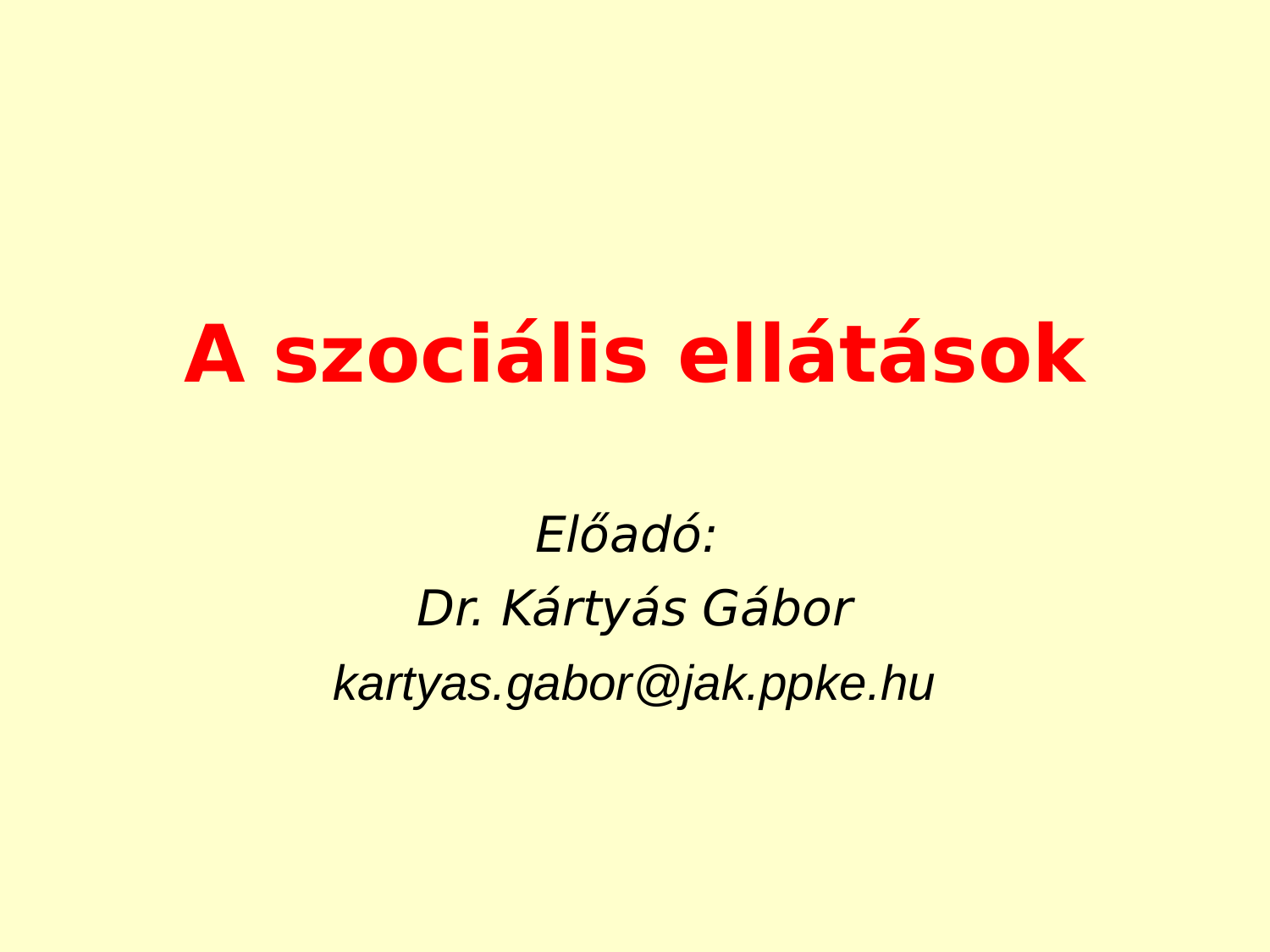

A szociális ellátások
Előadó:
Dr. Kártyás Gábor
kartyas.gabor@jak.ppke.hu